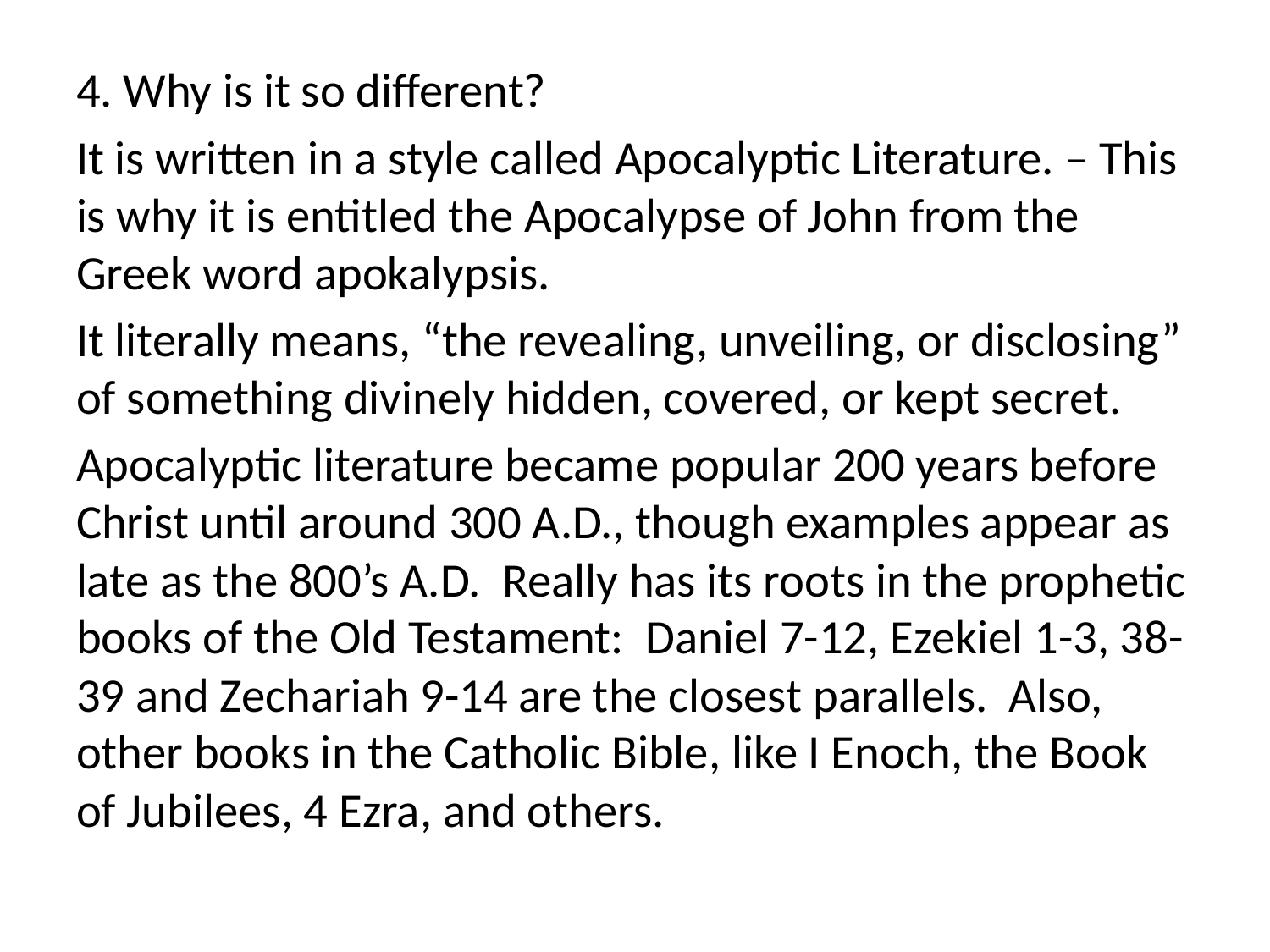

4. Why is it so different?
It is written in a style called Apocalyptic Literature. – This is why it is entitled the Apocalypse of John from the Greek word apokalypsis.
It literally means, “the revealing, unveiling, or disclosing” of something divinely hidden, covered, or kept secret.
Apocalyptic literature became popular 200 years before Christ until around 300 A.D., though examples appear as late as the 800’s A.D.  Really has its roots in the prophetic books of the Old Testament:  Daniel 7-12, Ezekiel 1-3, 38-39 and Zechariah 9-14 are the closest parallels.  Also, other books in the Catholic Bible, like I Enoch, the Book of Jubilees, 4 Ezra, and others.